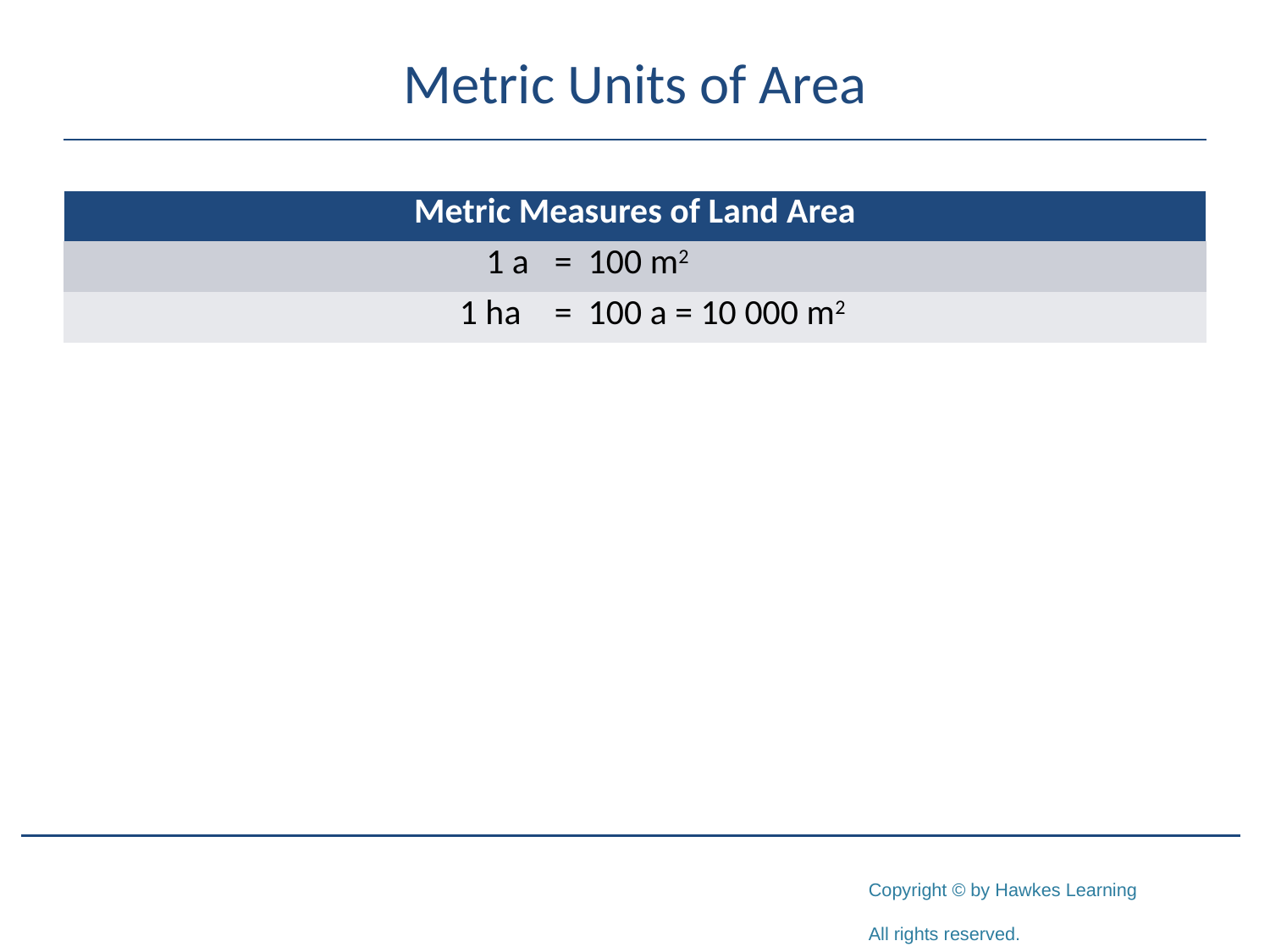

# Metric Units of Area
| Metric Measures of Land Area |  |
| --- | --- |
| 1 a | = 100 m2 |
| 1 ha | = 100 a = 10 000 m2 |